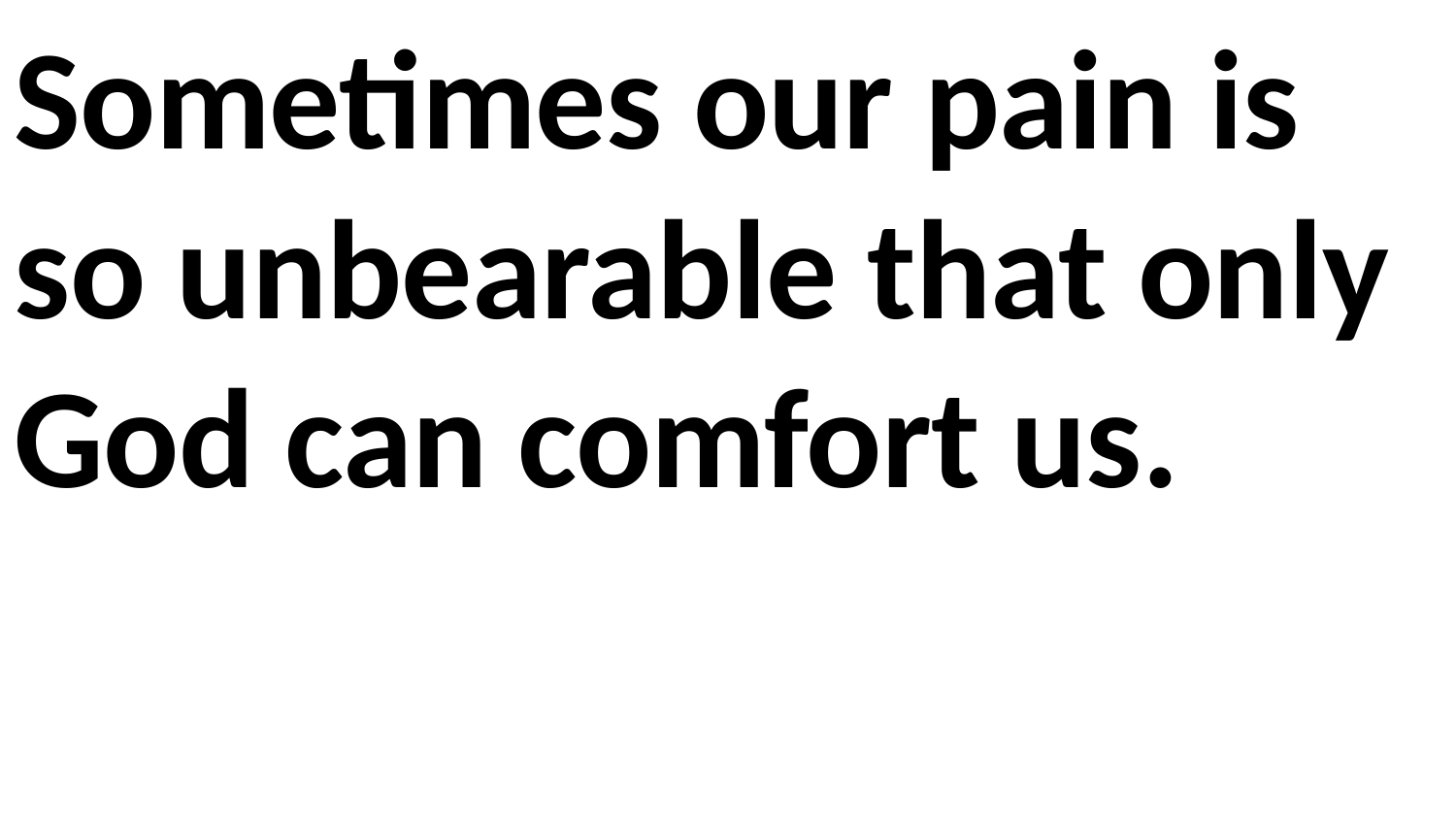

Sometimes our pain is so unbearable that only God can comfort us.